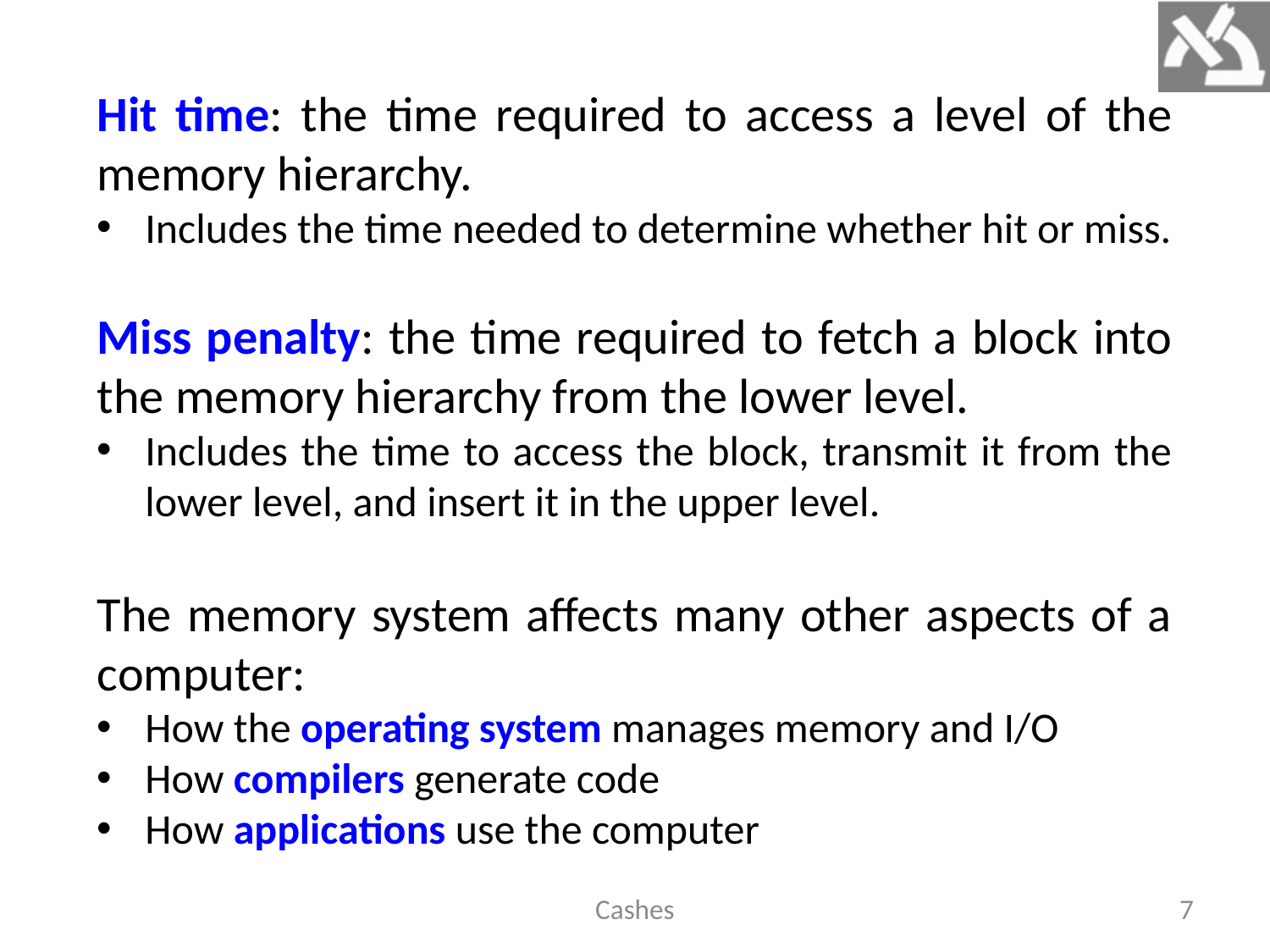

Hit time: the time required to access a level of the memory hierarchy.
Includes the time needed to determine whether hit or miss.
Miss penalty: the time required to fetch a block into the memory hierarchy from the lower level.
Includes the time to access the block, transmit it from the lower level, and insert it in the upper level.
The memory system affects many other aspects of a computer:
How the operating system manages memory and I/O
How compilers generate code
How applications use the computer
Cashes
7